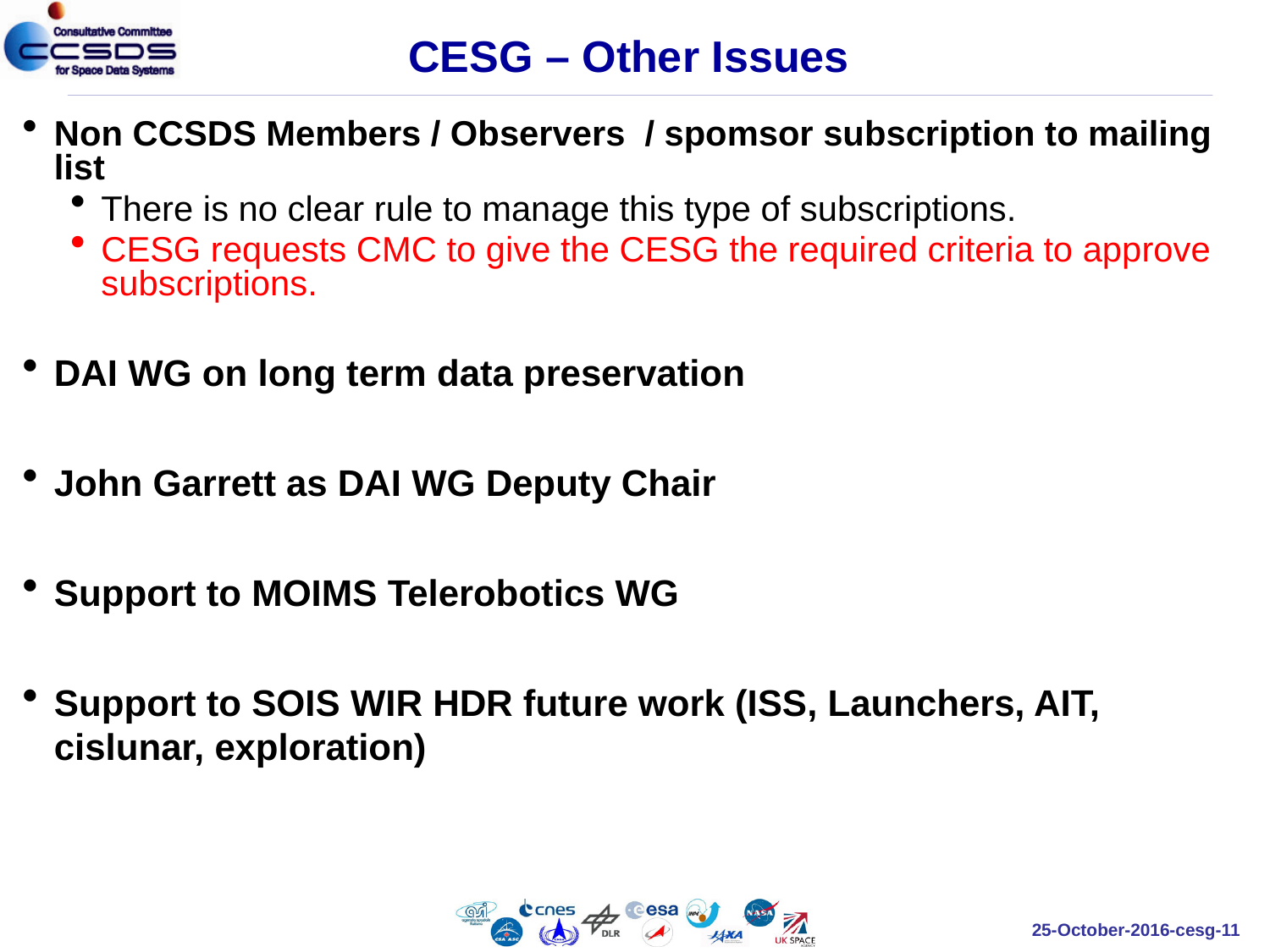

# CESG – Other Issues
Non CCSDS Members / Observers  / spomsor subscription to mailing list
There is no clear rule to manage this type of subscriptions.
CESG requests CMC to give the CESG the required criteria to approve subscriptions.

DAI WG on long term data preservation

John Garrett as DAI WG Deputy Chair

Support to MOIMS Telerobotics WG

Support to SOIS WIR HDR future work (ISS, Launchers, AIT, cislunar, exploration)